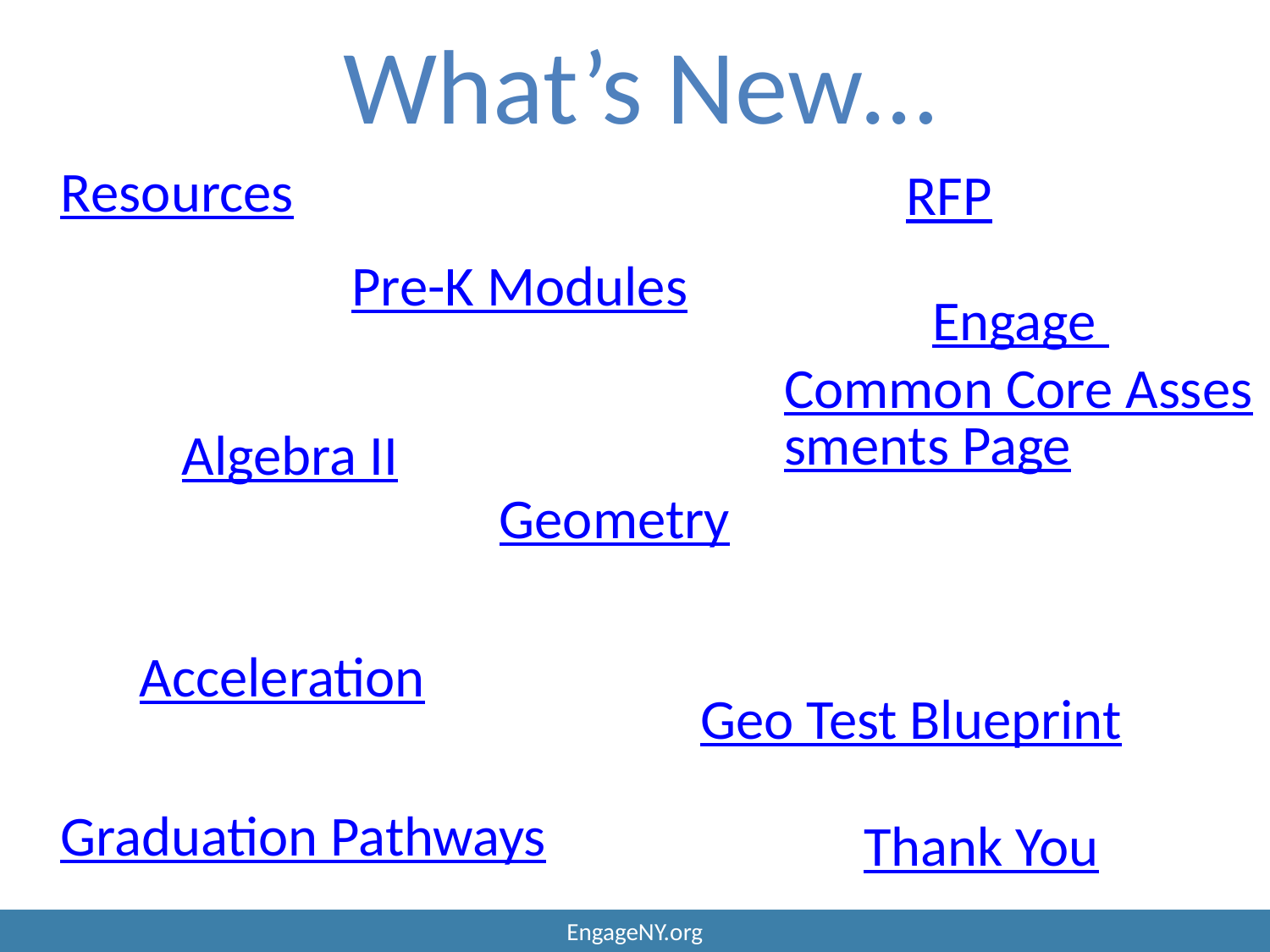

What’s New…
Resources
RFP
Pre-K Modules
Engage
Common Core Assessments Page
Algebra II
Geometry
Acceleration
Geo Test Blueprint
Graduation Pathways
Thank You
EngageNY.org